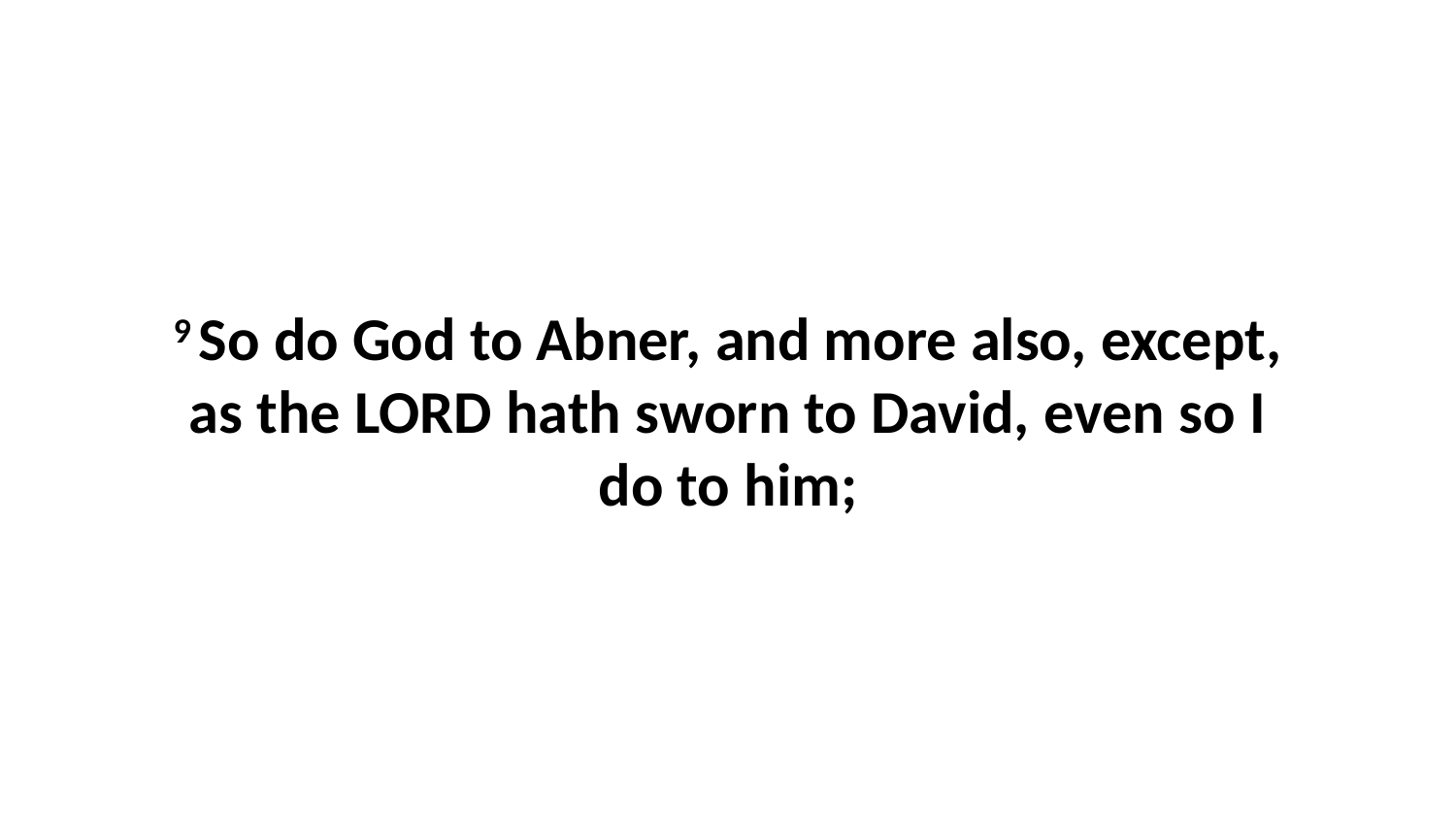

9 So do God to Abner, and more also, except, as the LORD hath sworn to David, even so I do to him;